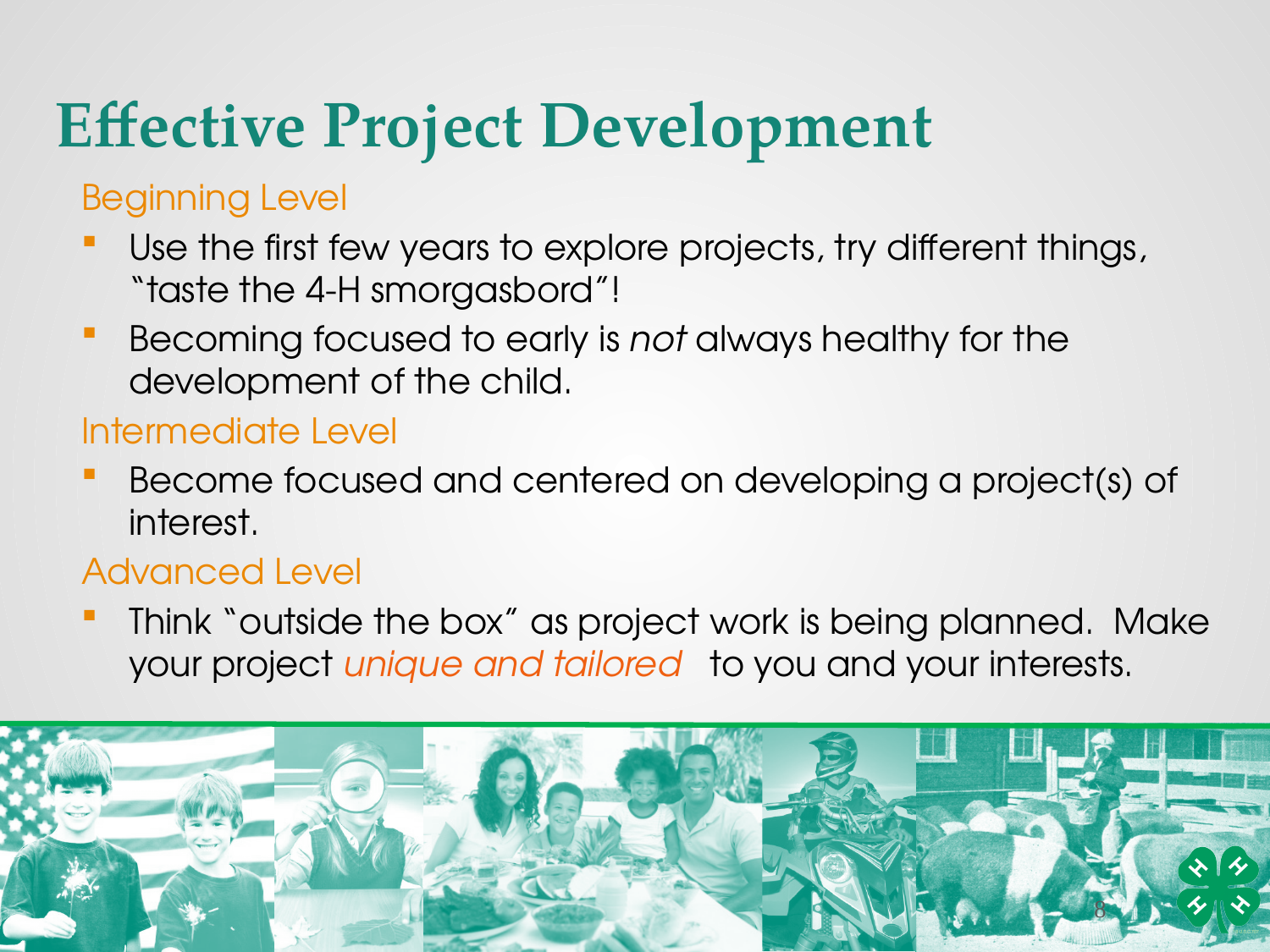

Effective Project Development
Beginning Level
Use the first few years to explore projects, try different things, “taste the 4-H smorgasbord”!
Becoming focused to early is not always healthy for the development of the child.
Intermediate Level
Become focused and centered on developing a project(s) of interest.
Advanced Level
Think “outside the box” as project work is being planned.  Make your project unique and tailored   to you and your interests.
8